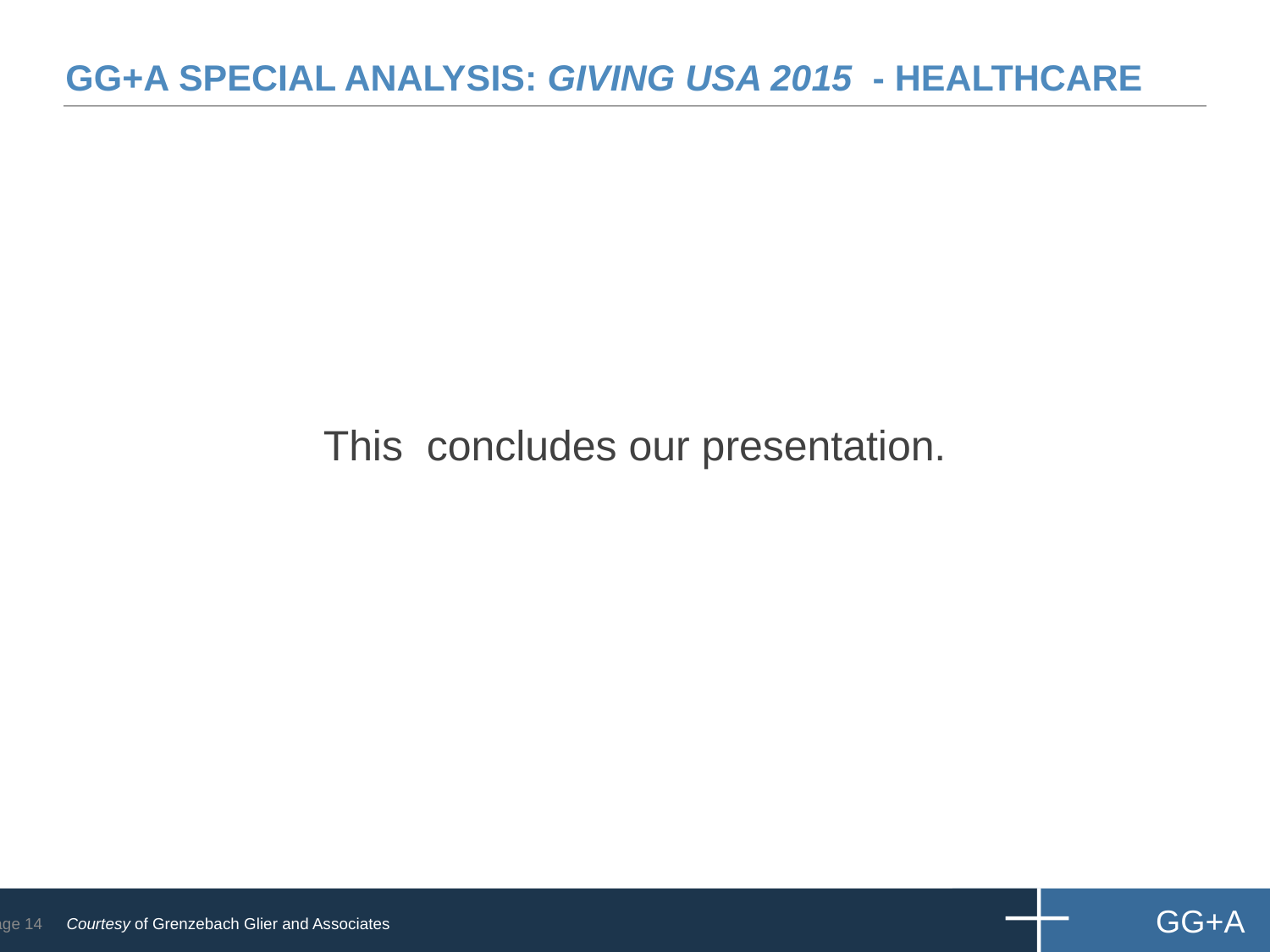

# GG+A Special Analysis: Giving USA 2015  - Healthcare

This  concludes our presentation.